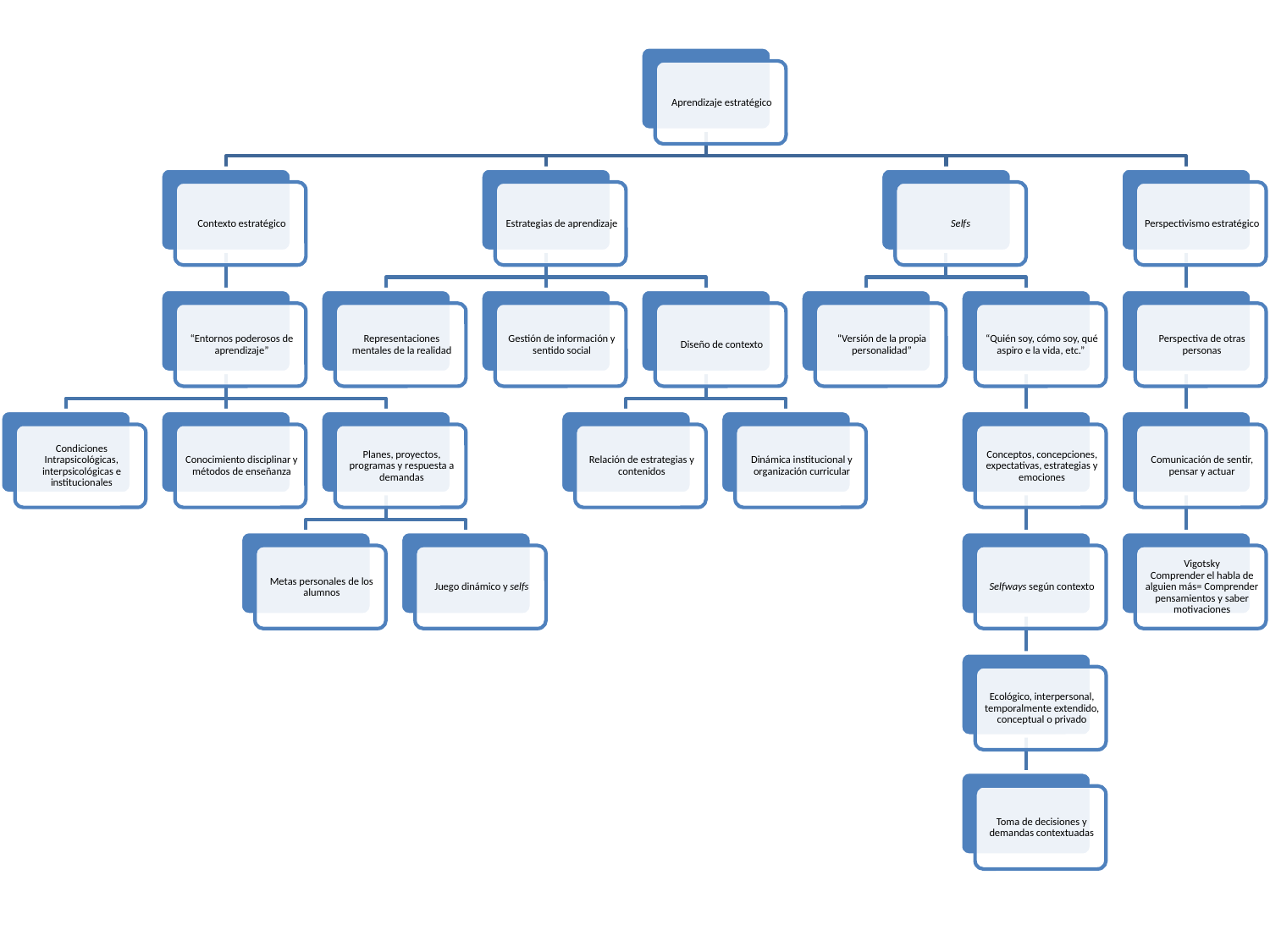

Aprendizaje estratégico
Contexto estratégico
“Entornos poderosos de aprendizaje”
Condiciones Intrapsicológicas, interpsicológicas e institucionales
Conocimiento disciplinar y métodos de enseñanza
Planes, proyectos, programas y respuesta a demandas
Metas personales de los alumnos
Juego dinámico y selfs
Estrategias de aprendizaje
Representaciones mentales de la realidad
Gestión de información y sentido social
Diseño de contexto
Relación de estrategias y contenidos
Dinámica institucional y organización curricular
Selfs
“Versión de la propia personalidad”
“Quién soy, cómo soy, qué aspiro e la vida, etc.”
Conceptos, concepciones, expectativas, estrategias y emociones
Selfways según contexto
Ecológico, interpersonal, temporalmente extendido, conceptual o privado
Toma de decisiones y demandas contextuadas
Perspectivismo estratégico
Perspectiva de otras personas
Comunicación de sentir, pensar y actuar
Vigotsky
Comprender el habla de alguien más= Comprender pensamientos y saber motivaciones